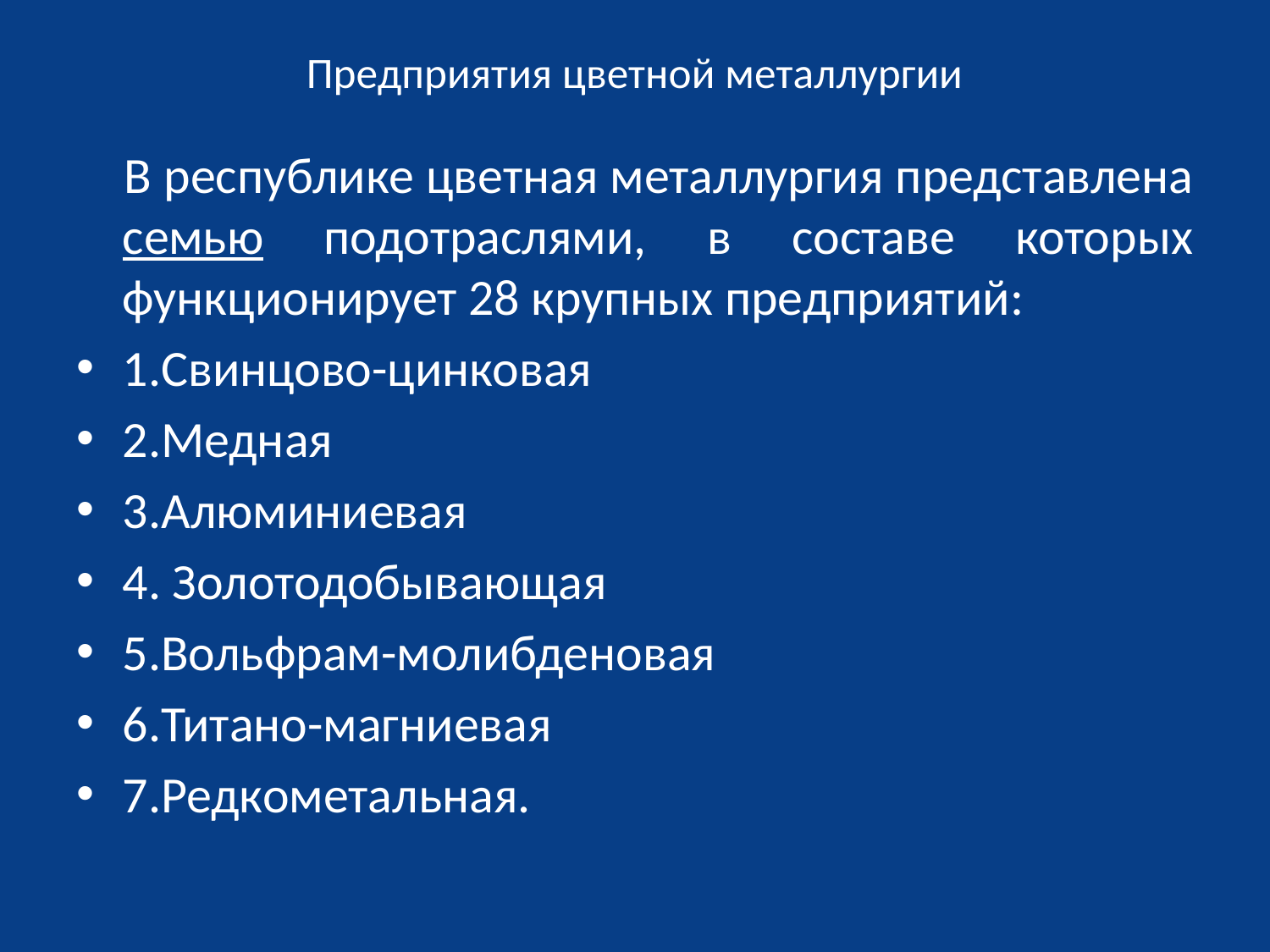

# Предприятия цветной металлургии
    В республике цветная металлургия представлена семью подотраслями, в составе которых функционирует 28 крупных предприятий:
1.Свинцово-цинковая
2.Медная
3.Алюминиевая
4. Золотодобывающая
5.Вольфрам-молибденовая
6.Титано-магниевая
7.Редкометальная.